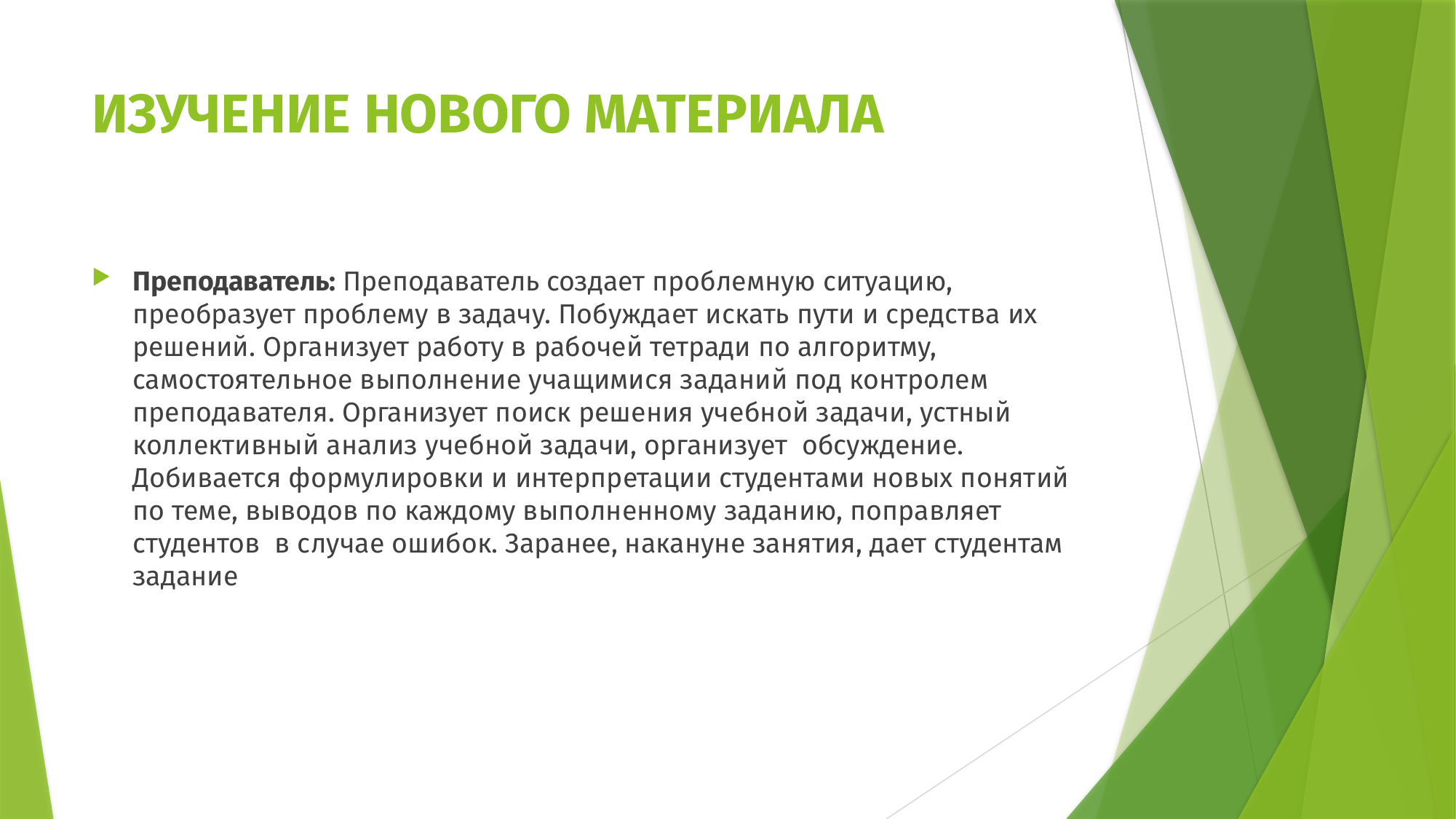

# ИЗУЧЕНИЕ НОВОГО МАТЕРИАЛА
Преподаватель: Преподаватель создает проблемную ситуацию, преобразует проблему в задачу. Побуждает искать пути и средства их решений. Организует работу в рабочей тетради по алгоритму, самостоятельное выполнение учащимися заданий под контролем преподавателя. Организует поиск решения учебной задачи, устный коллективный анализ учебной задачи, организует  обсуждение. Добивается формулировки и интерпретации студентами новых понятий по теме, выводов по каждому выполненному заданию, поправляет студентов  в случае ошибок. Заранее, накануне занятия, дает студентам задание